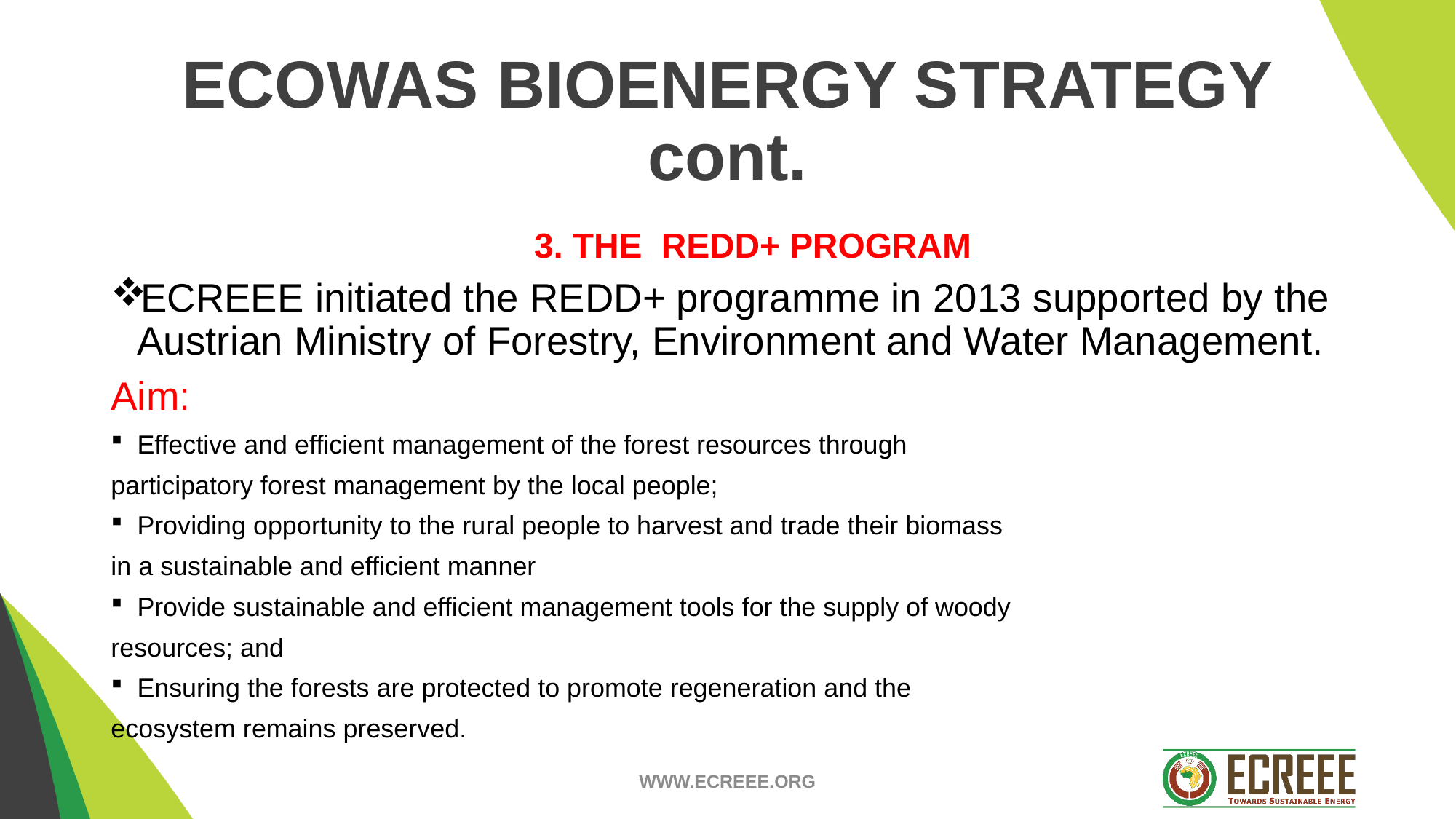

# ECOWAS BIOENERGY STRATEGY cont.
3. THE  REDD+ PROGRAM
ECREEE initiated the REDD+ programme in 2013 supported by the Austrian Ministry of Forestry, Environment and Water Management.
Aim:
Effective and efficient management of the forest resources through
participatory forest management by the local people;
Providing opportunity to the rural people to harvest and trade their biomass
in a sustainable and efficient manner
Provide sustainable and efficient management tools for the supply of woody
resources; and
Ensuring the forests are protected to promote regeneration and the
ecosystem remains preserved.

.
WWW.ECREEE.ORG